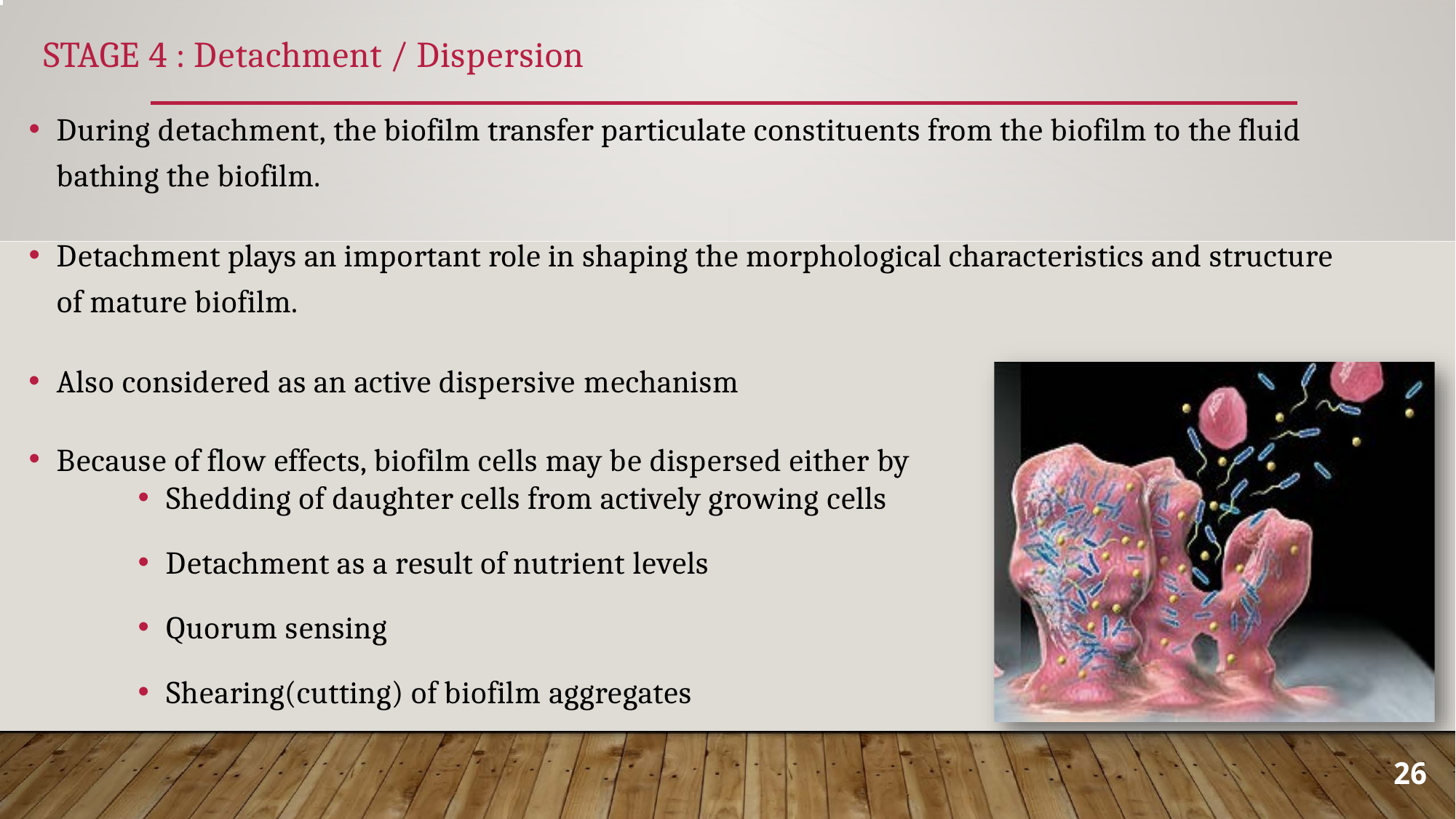

# STAGE 4 : Detachment / Dispersion
During detachment, the biofilm transfer particulate constituents from the biofilm to the fluid  bathing the biofilm.

Detachment plays an important role in shaping the morphological characteristics and structure  of mature biofilm.

Also considered as an active dispersive mechanism

Because of flow effects, biofilm cells may be dispersed either by
Shedding of daughter cells from actively growing cells
Detachment as a result of nutrient levels
Quorum sensing
Shearing(cutting) of biofilm aggregates

26